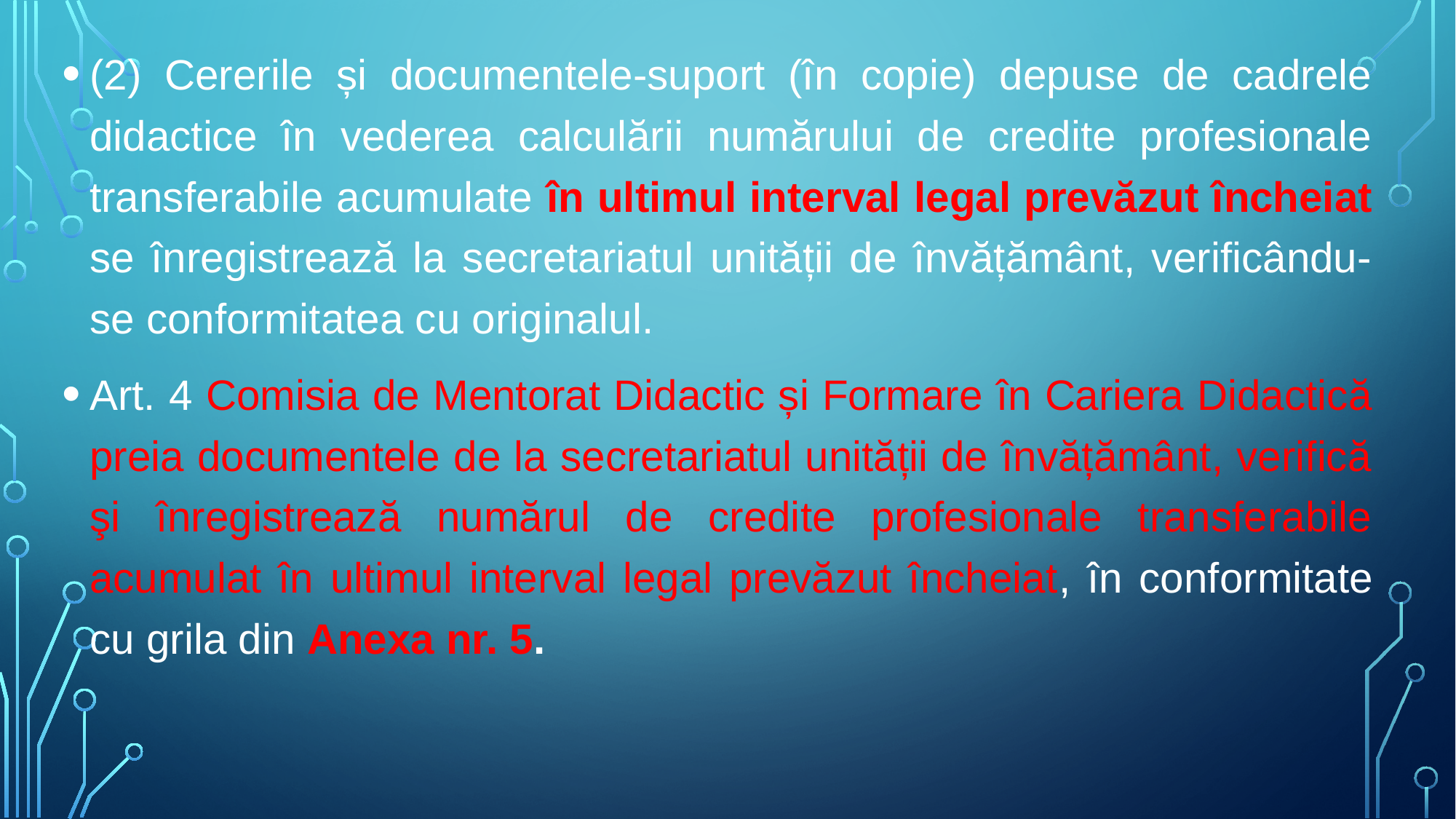

(2) Cererile și documentele-suport (în copie) depuse de cadrele didactice în vederea calculării numărului de credite profesionale transferabile acumulate în ultimul interval legal prevăzut încheiat se înregistrează la secretariatul unității de învățământ, verificându-se conformitatea cu originalul.
Art. 4 Comisia de Mentorat Didactic și Formare în Cariera Didactică preia documentele de la secretariatul unității de învățământ, verifică şi înregistrează numărul de credite profesionale transferabile acumulat în ultimul interval legal prevăzut încheiat, în conformitate cu grila din Anexa nr. 5.